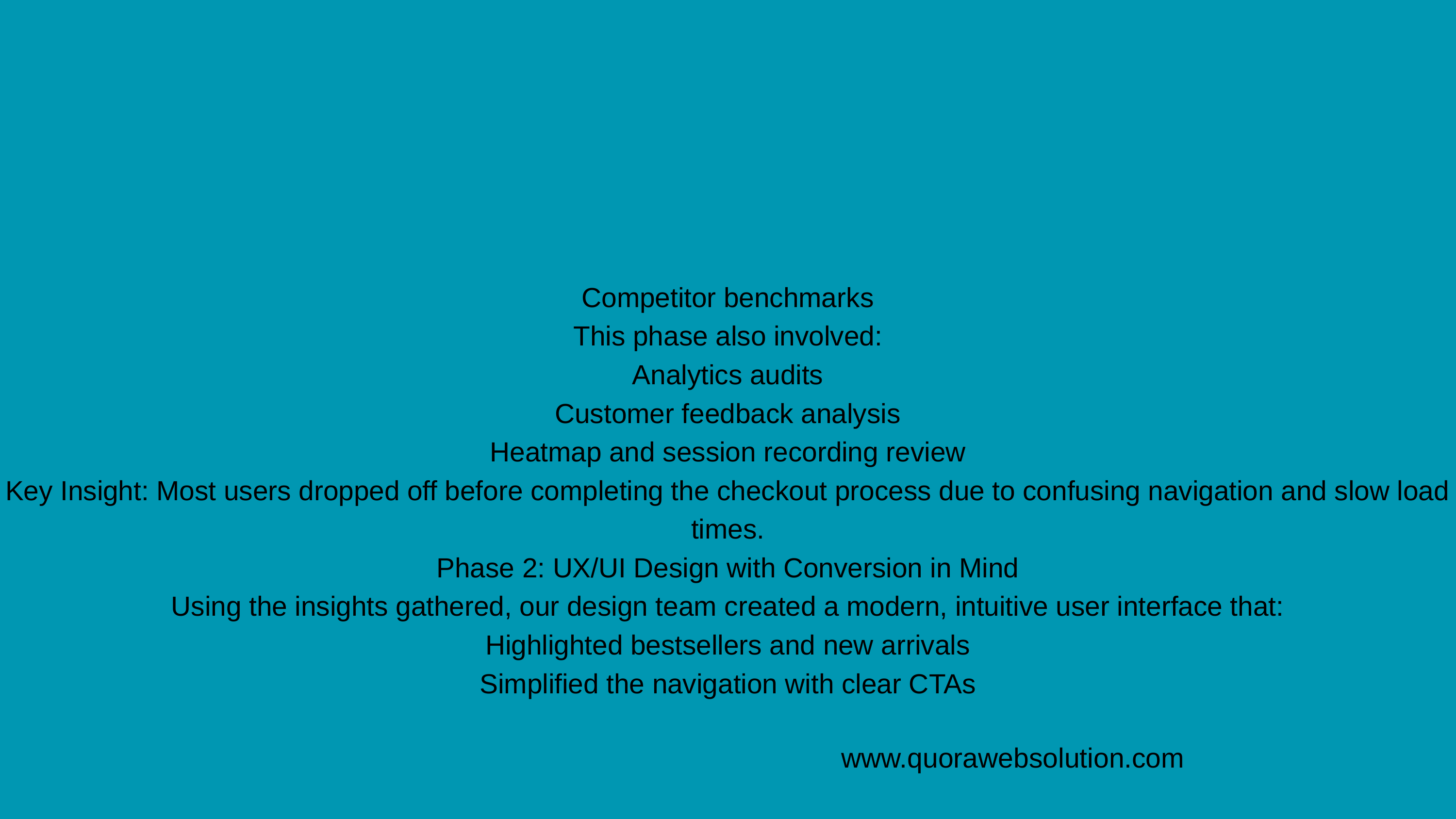

Competitor benchmarks
This phase also involved:
Analytics audits
Customer feedback analysis
Heatmap and session recording review
Key Insight: Most users dropped off before completing the checkout process due to confusing navigation and slow load times.
Phase 2: UX/UI Design with Conversion in Mind
Using the insights gathered, our design team created a modern, intuitive user interface that:
Highlighted bestsellers and new arrivals
Simplified the navigation with clear CTAs
www.quorawebsolution.com